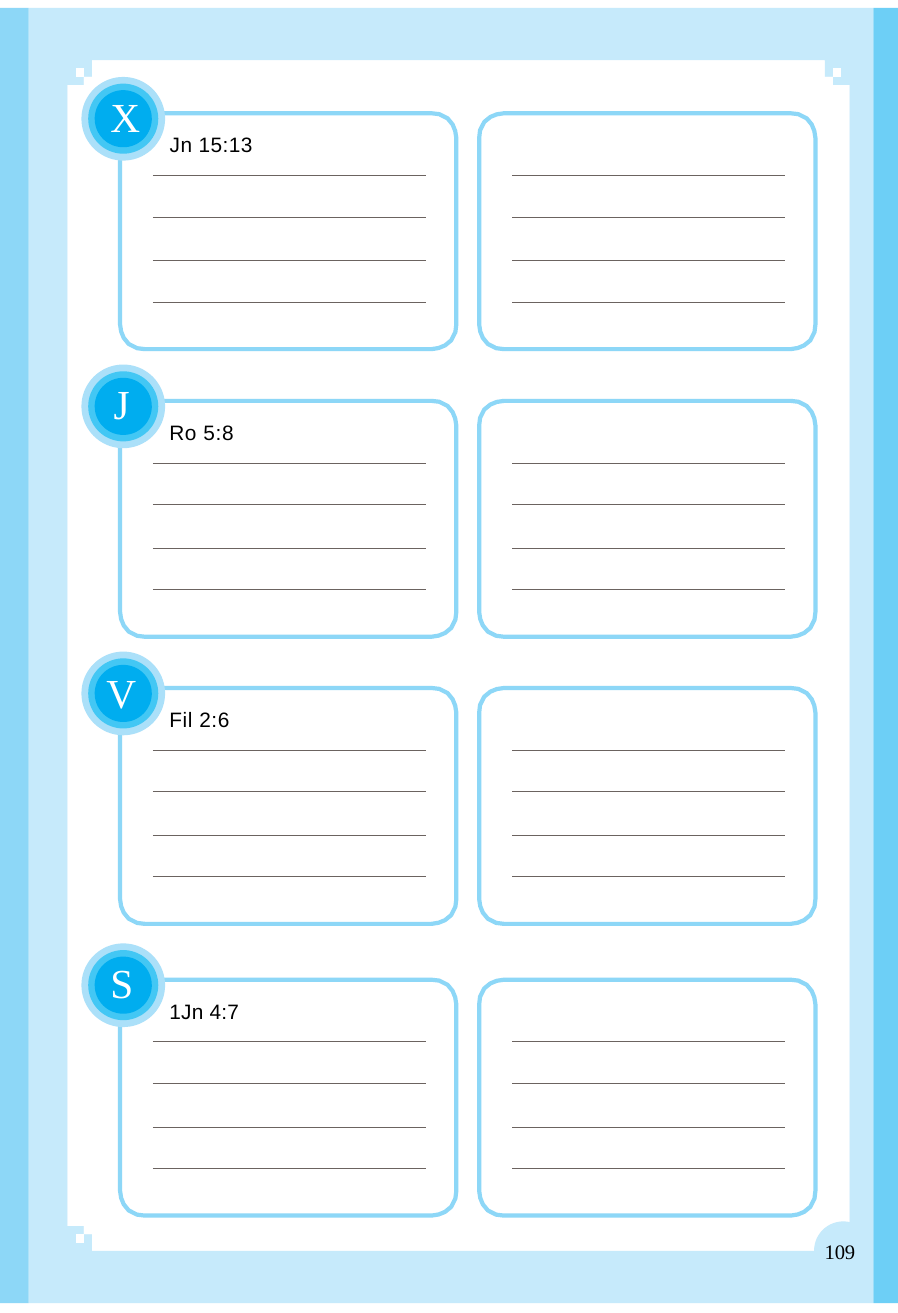

X

Jn 15:13

J

Ro 5:8

V

Fil 2:6

S

1Jn 4:7

109